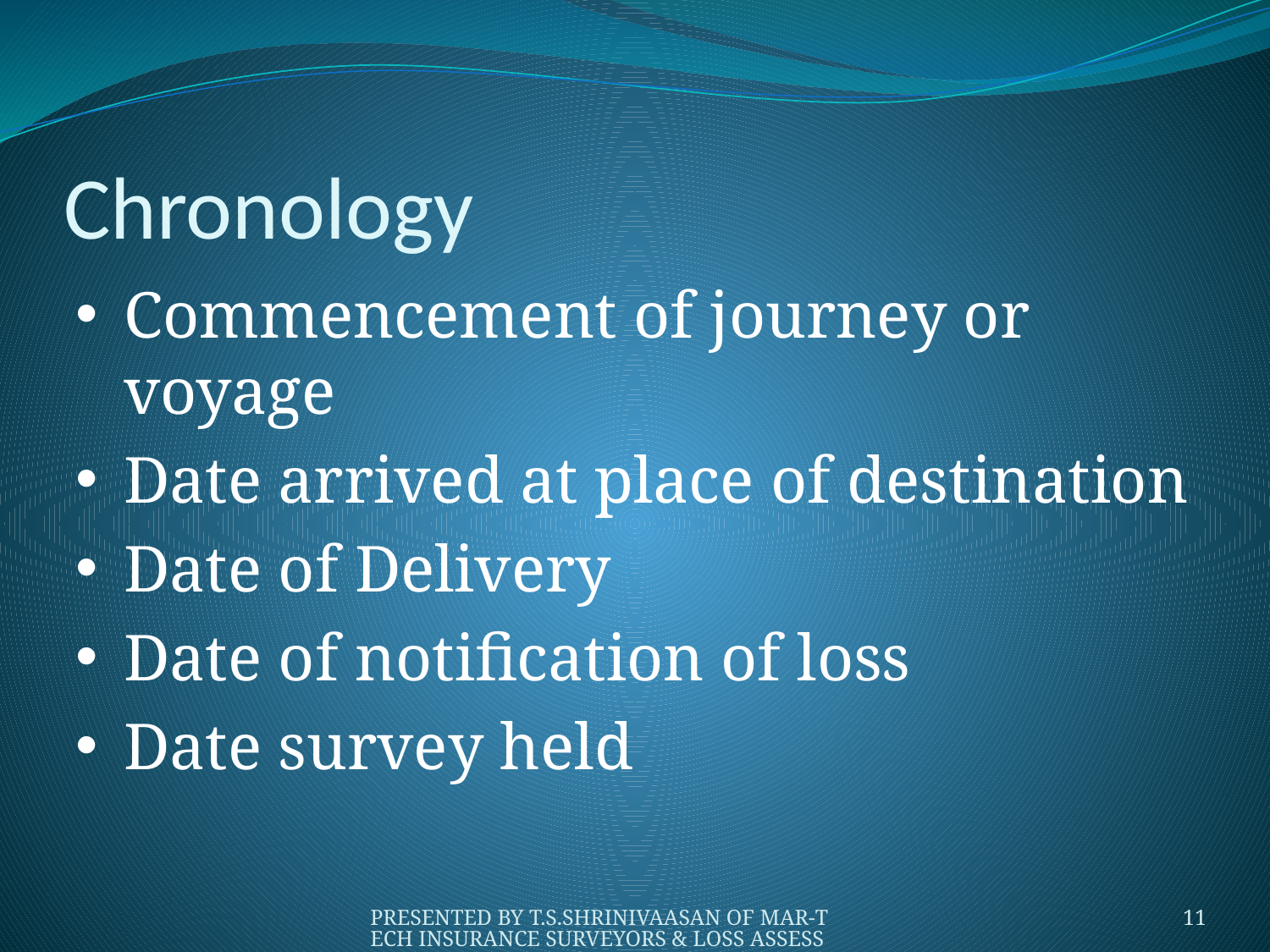

# Chronology
Commencement of journey or voyage
Date arrived at place of destination
Date of Delivery
Date of notification of loss
Date survey held

PRESENTED BY T.S.SHRINIVAASAN OF MAR-TECH INSURANCE SURVEYORS & LOSS ASSESSORS PVT. LTD.,
11